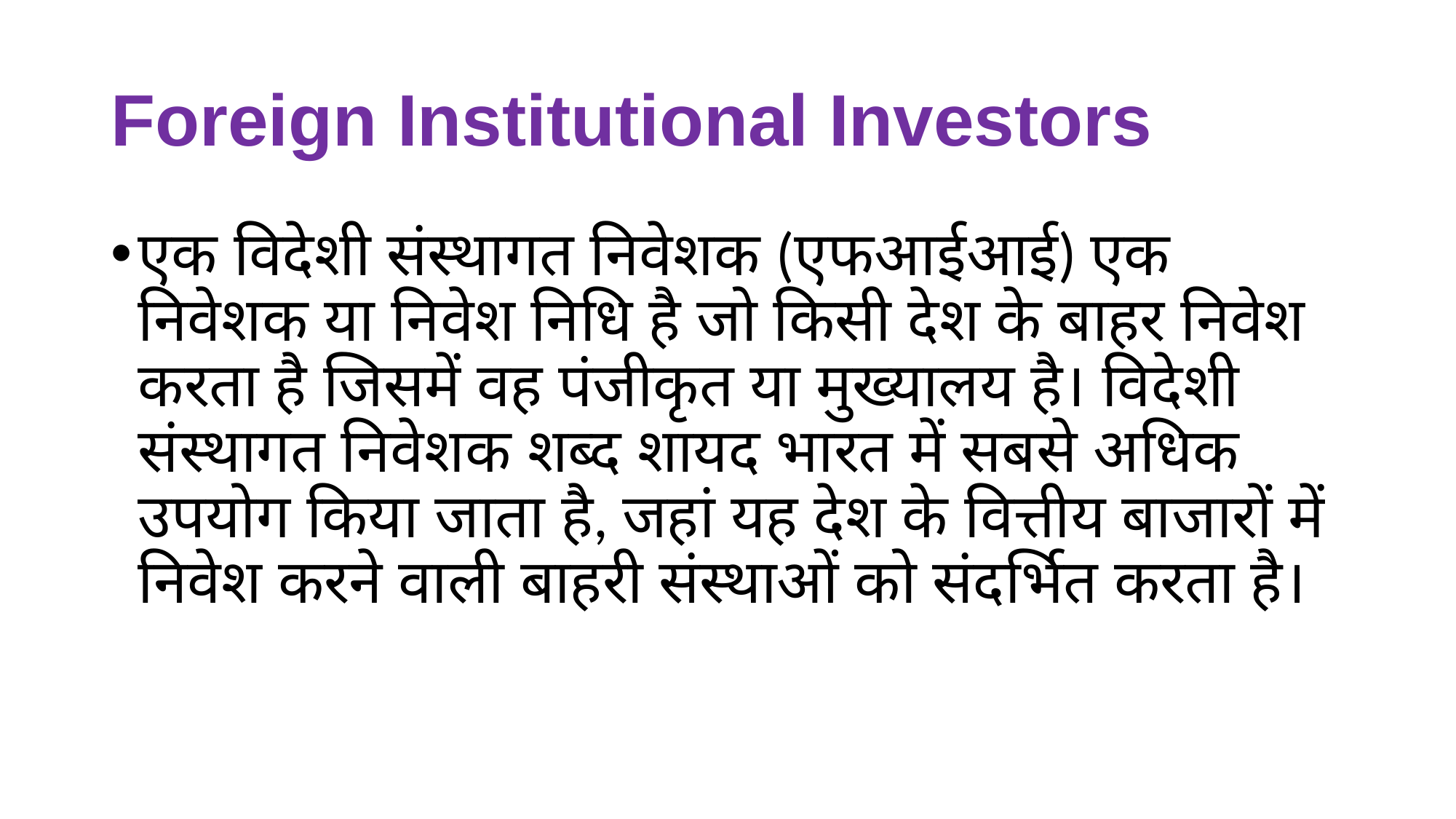

# Foreign Institutional Investors
एक विदेशी संस्थागत निवेशक (एफआईआई) एक निवेशक या निवेश निधि है जो किसी देश के बाहर निवेश करता है जिसमें वह पंजीकृत या मुख्यालय है। विदेशी संस्थागत निवेशक शब्द शायद भारत में सबसे अधिक उपयोग किया जाता है, जहां यह देश के वित्तीय बाजारों में निवेश करने वाली बाहरी संस्थाओं को संदर्भित करता है।